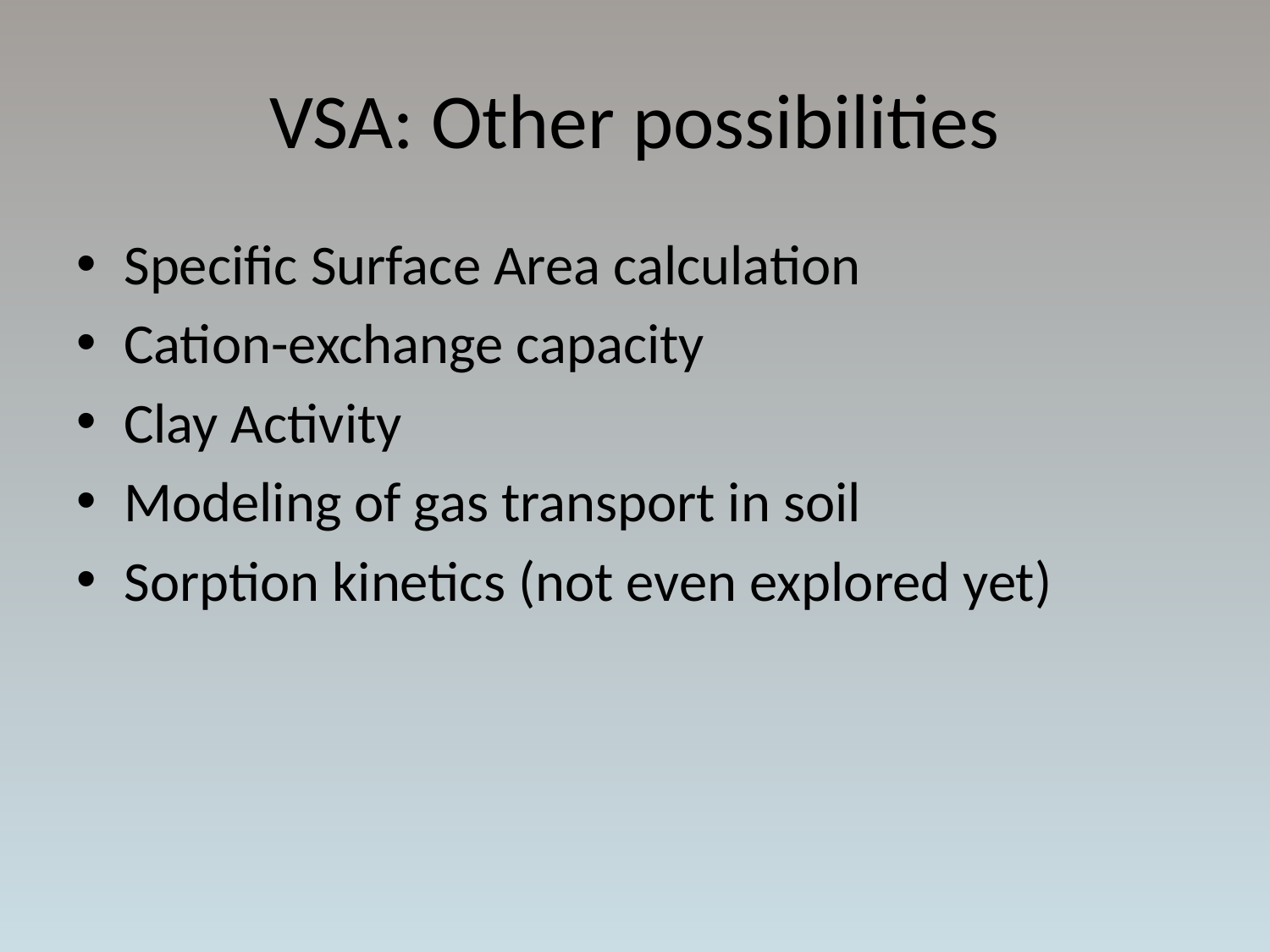

# VSA: Other possibilities
Specific Surface Area calculation
Cation-exchange capacity
Clay Activity
Modeling of gas transport in soil
Sorption kinetics (not even explored yet)